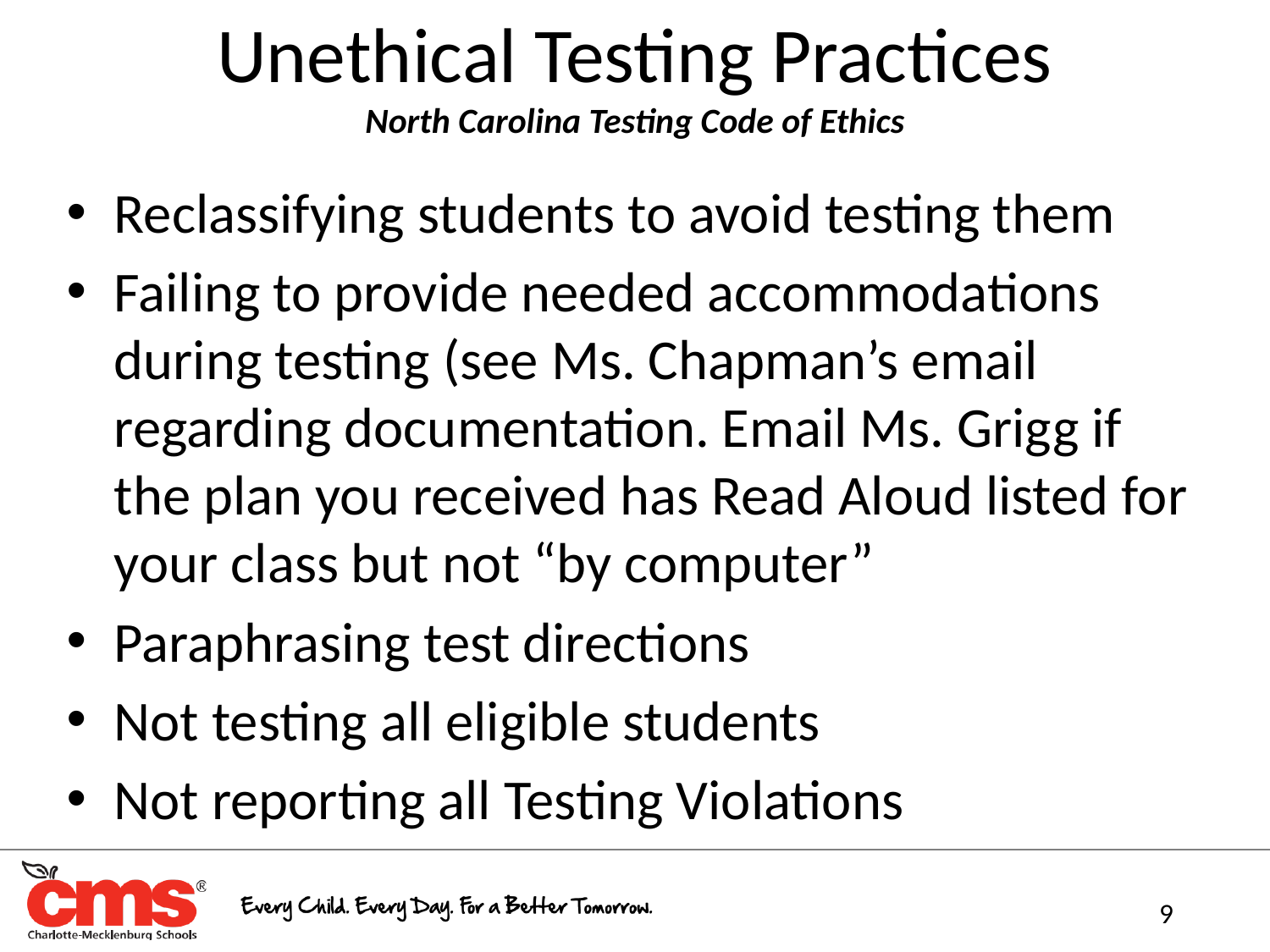

Unethical Testing Practices
North Carolina Testing Code of Ethics

Reclassifying students to avoid testing them
Failing to provide needed accommodations during testing (see Ms. Chapman’s email regarding documentation. Email Ms. Grigg if the plan you received has Read Aloud listed for your class but not “by computer”
Paraphrasing test directions
Not testing all eligible students
Not reporting all Testing Violations